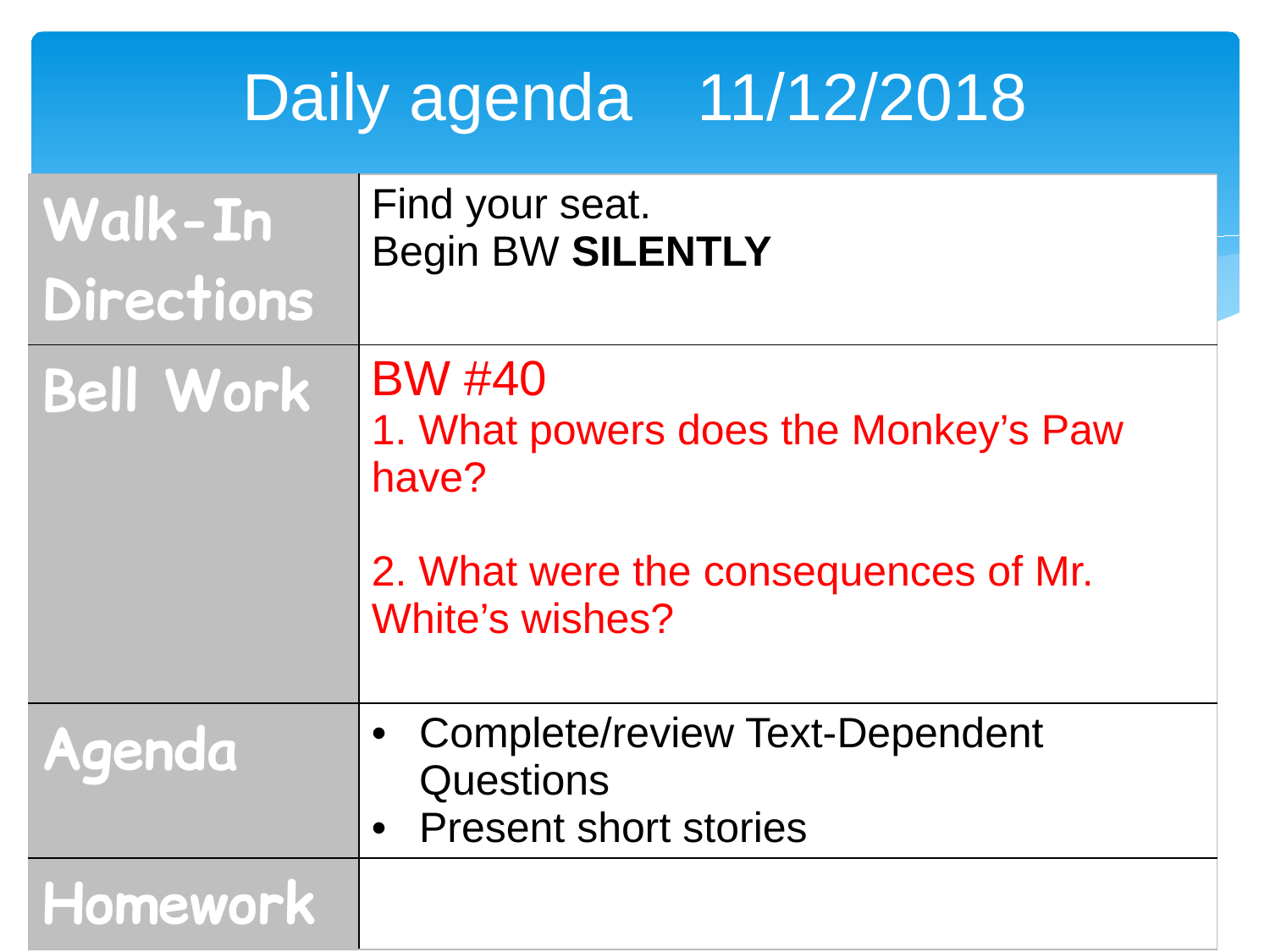

# Daily agenda	 11/12/2018
| Walk-In Directions | Find your seat. Begin BW SILENTLY |
| --- | --- |
| Bell Work | BW #40 1. What powers does the Monkey’s Paw have? 2. What were the consequences of Mr. White’s wishes? |
| Agenda | Complete/review Text-Dependent Questions Present short stories |
| Homework |  |